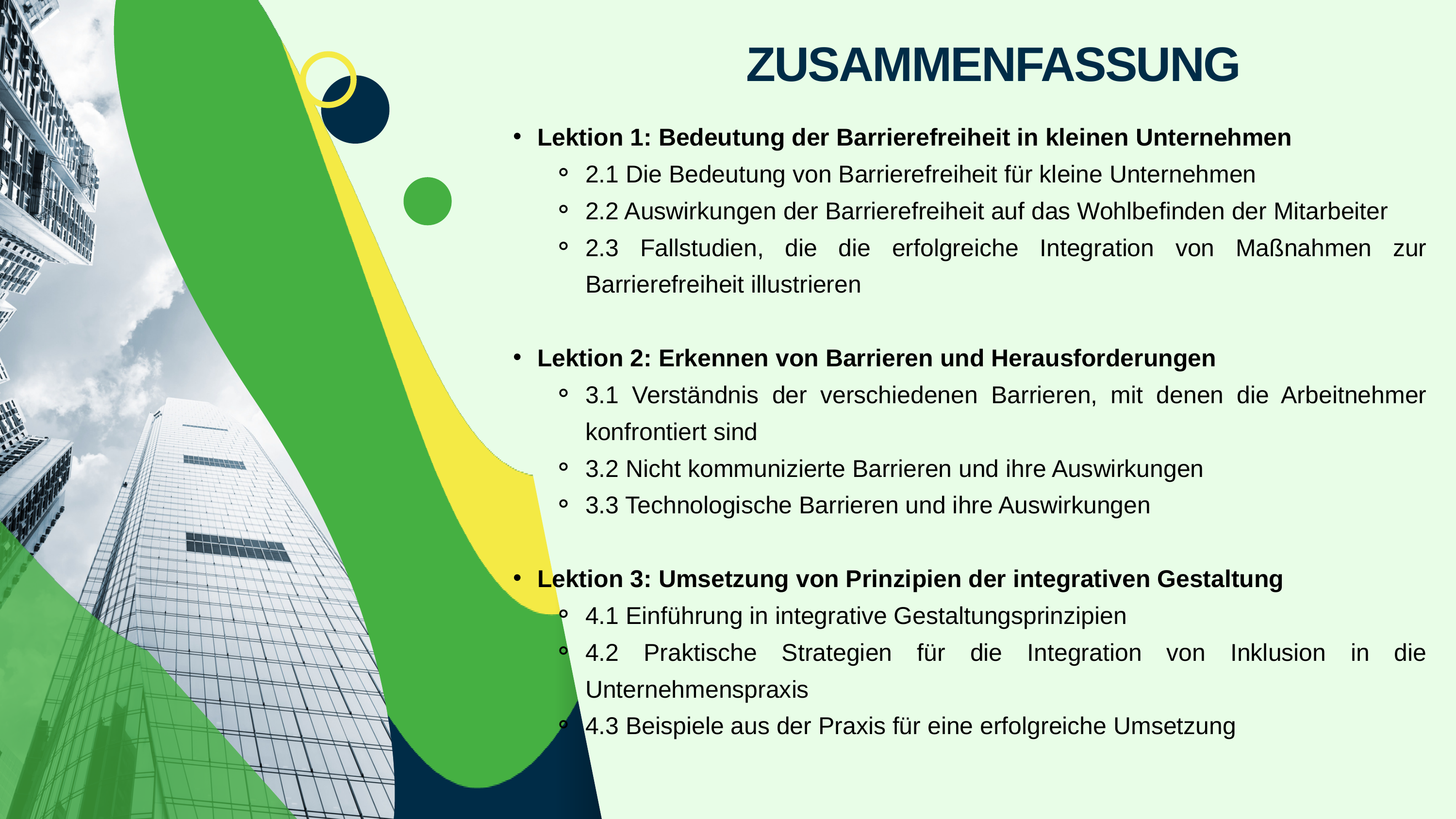

ZUSAMMENFASSUNG

Lektion 1: Bedeutung der Barrierefreiheit in kleinen Unternehmen
2.1 Die Bedeutung von Barrierefreiheit für kleine Unternehmen
2.2 Auswirkungen der Barrierefreiheit auf das Wohlbefinden der Mitarbeiter
2.3 Fallstudien, die die erfolgreiche Integration von Maßnahmen zur Barrierefreiheit illustrieren

Lektion 2: Erkennen von Barrieren und Herausforderungen
3.1 Verständnis der verschiedenen Barrieren, mit denen die Arbeitnehmer konfrontiert sind
3.2 Nicht kommunizierte Barrieren und ihre Auswirkungen
3.3 Technologische Barrieren und ihre Auswirkungen

Lektion 3: Umsetzung von Prinzipien der integrativen Gestaltung
4.1 Einführung in integrative Gestaltungsprinzipien
4.2 Praktische Strategien für die Integration von Inklusion in die Unternehmenspraxis
4.3 Beispiele aus der Praxis für eine erfolgreiche Umsetzung